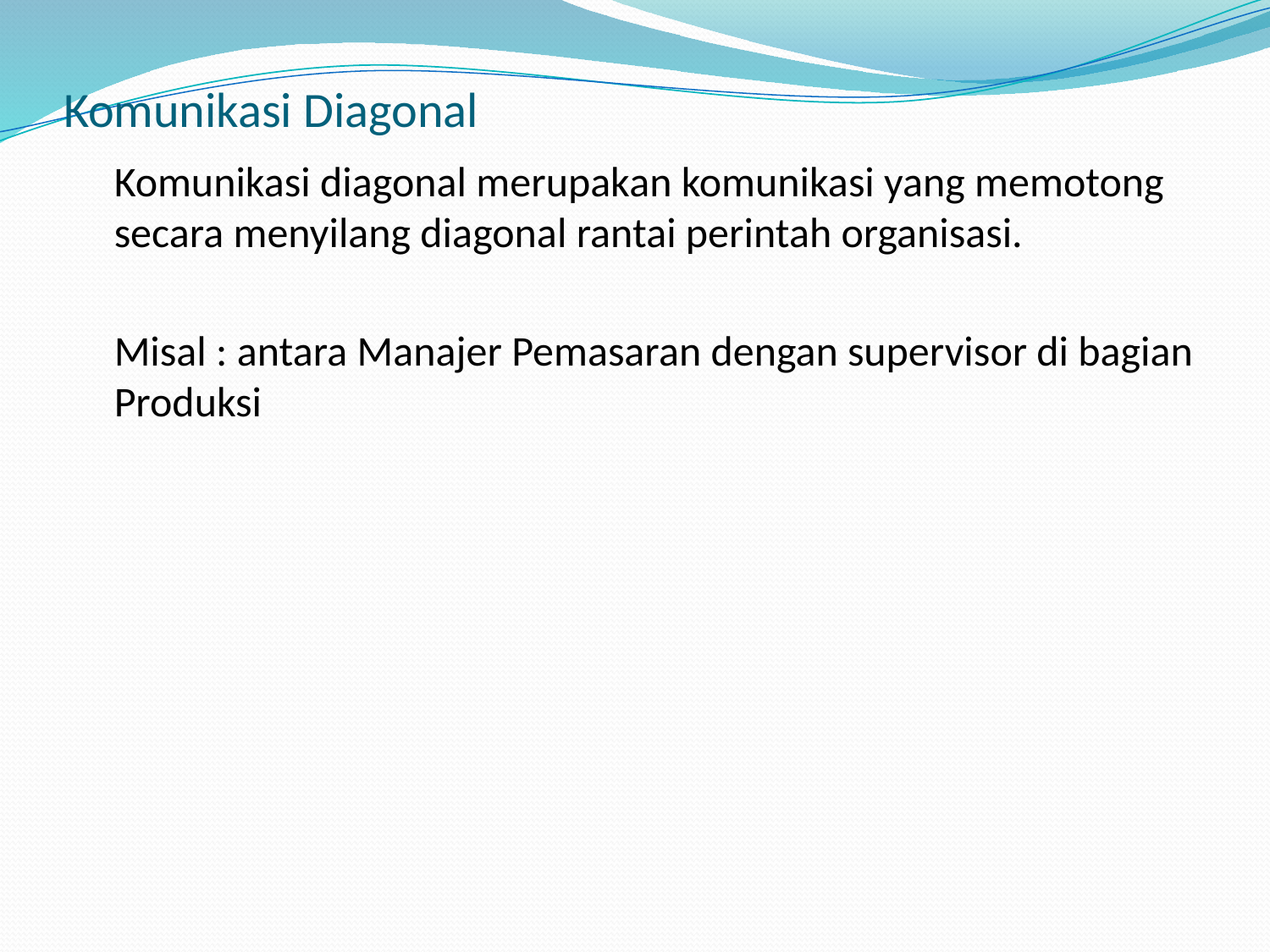

# Komunikasi Diagonal
	Komunikasi diagonal merupakan komunikasi yang memotong secara menyilang diagonal rantai perintah organisasi.

	Misal : antara Manajer Pemasaran dengan supervisor di bagian Produksi